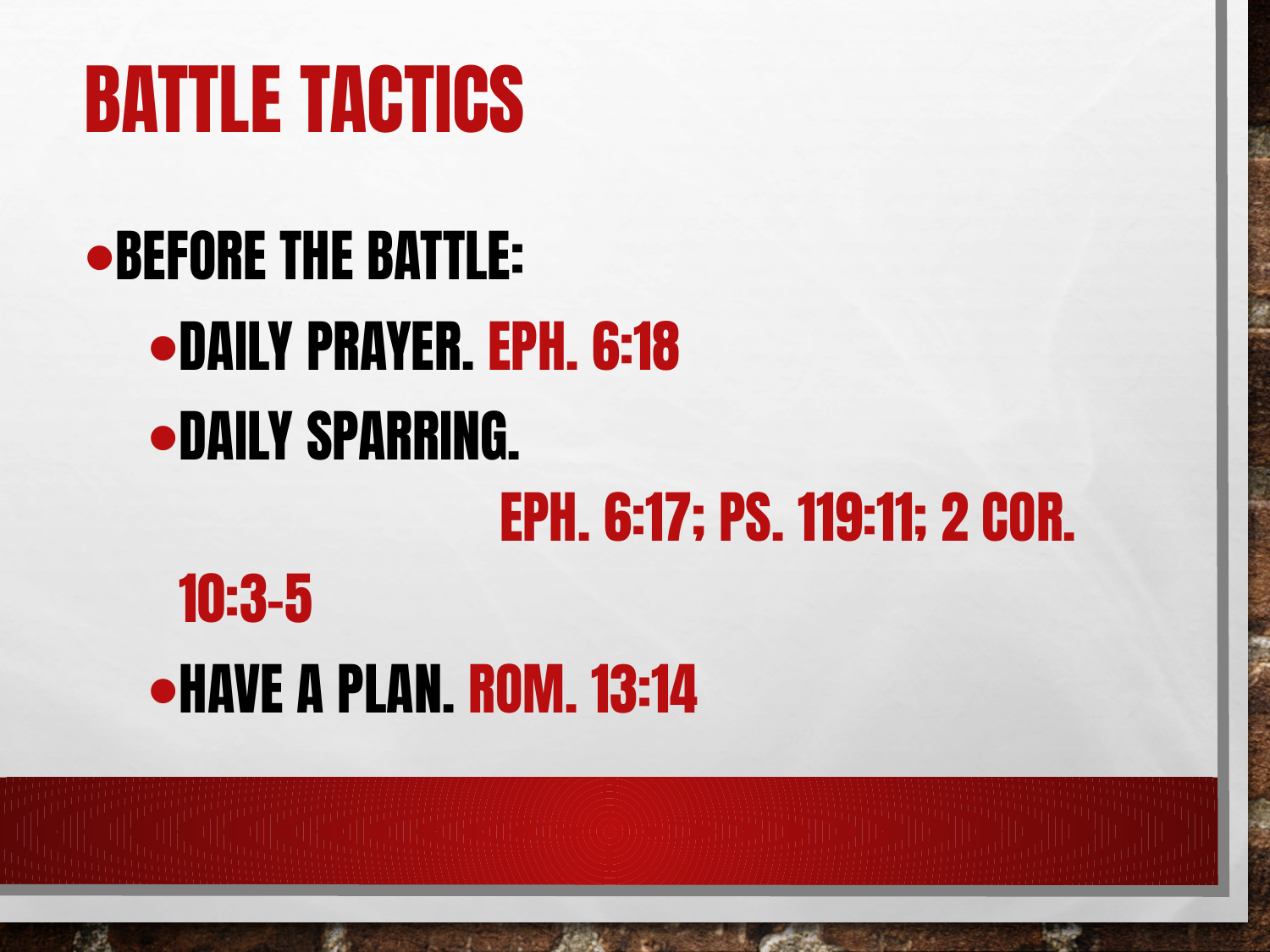

# Battle tactics
Before the battle:
Daily prayer. Eph. 6:18
Daily Sparring.                                                                       Eph. 6:17; Ps. 119:11; 2 Cor. 10:3-5
Have a plan. Rom. 13:14